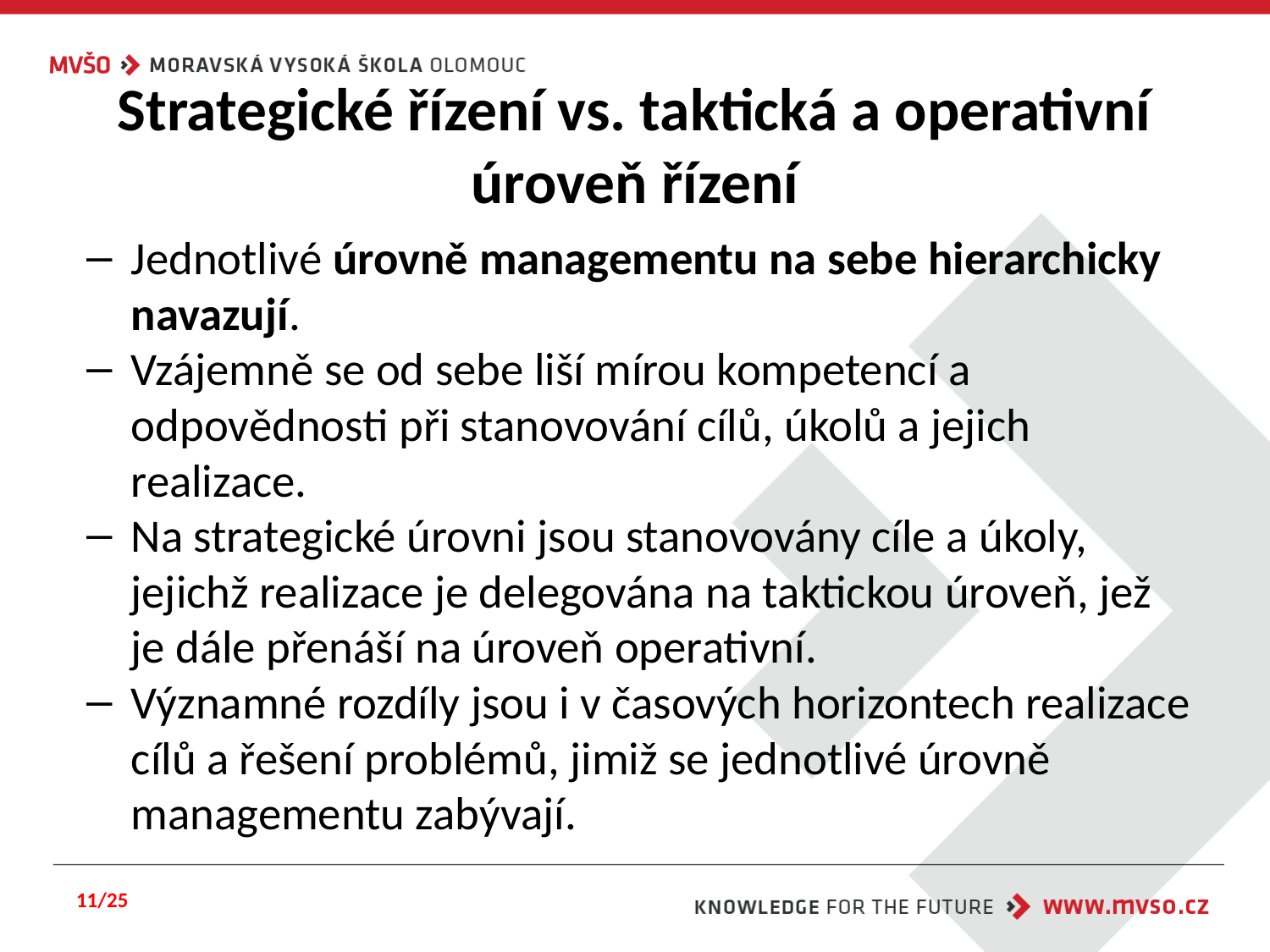

# Strategické řízení vs. taktická a operativní úroveň řízení
Jednotlivé úrovně managementu na sebe hierarchicky navazují.
Vzájemně se od sebe liší mírou kompetencí a odpovědnosti při stanovování cílů, úkolů a jejich realizace.
Na strategické úrovni jsou stanovovány cíle a úkoly, jejichž realizace je delegována na taktickou úroveň, jež je dále přenáší na úroveň operativní.
Významné rozdíly jsou i v časových horizontech realizace cílů a řešení problémů, jimiž se jednotlivé úrovně managementu zabývají.
11/25